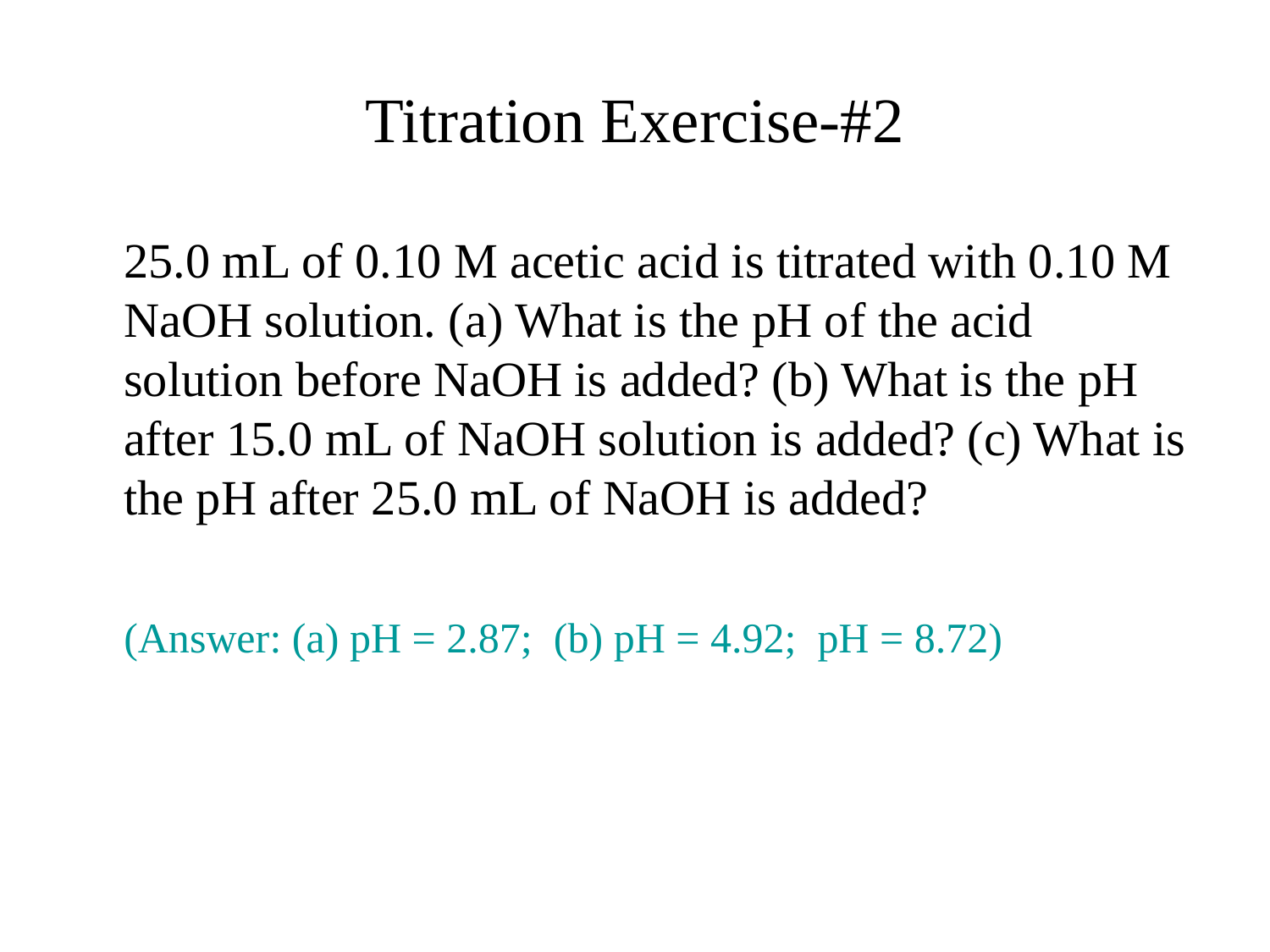

# Titration Exercise-#2
	25.0 mL of 0.10 M acetic acid is titrated with 0.10 M NaOH solution. (a) What is the pH of the acid solution before NaOH is added? (b) What is the pH after 15.0 mL of NaOH solution is added? (c) What is the pH after 25.0 mL of NaOH is added?

	(Answer: (a) pH = 2.87;  (b) pH = 4.92;  pH = 8.72)